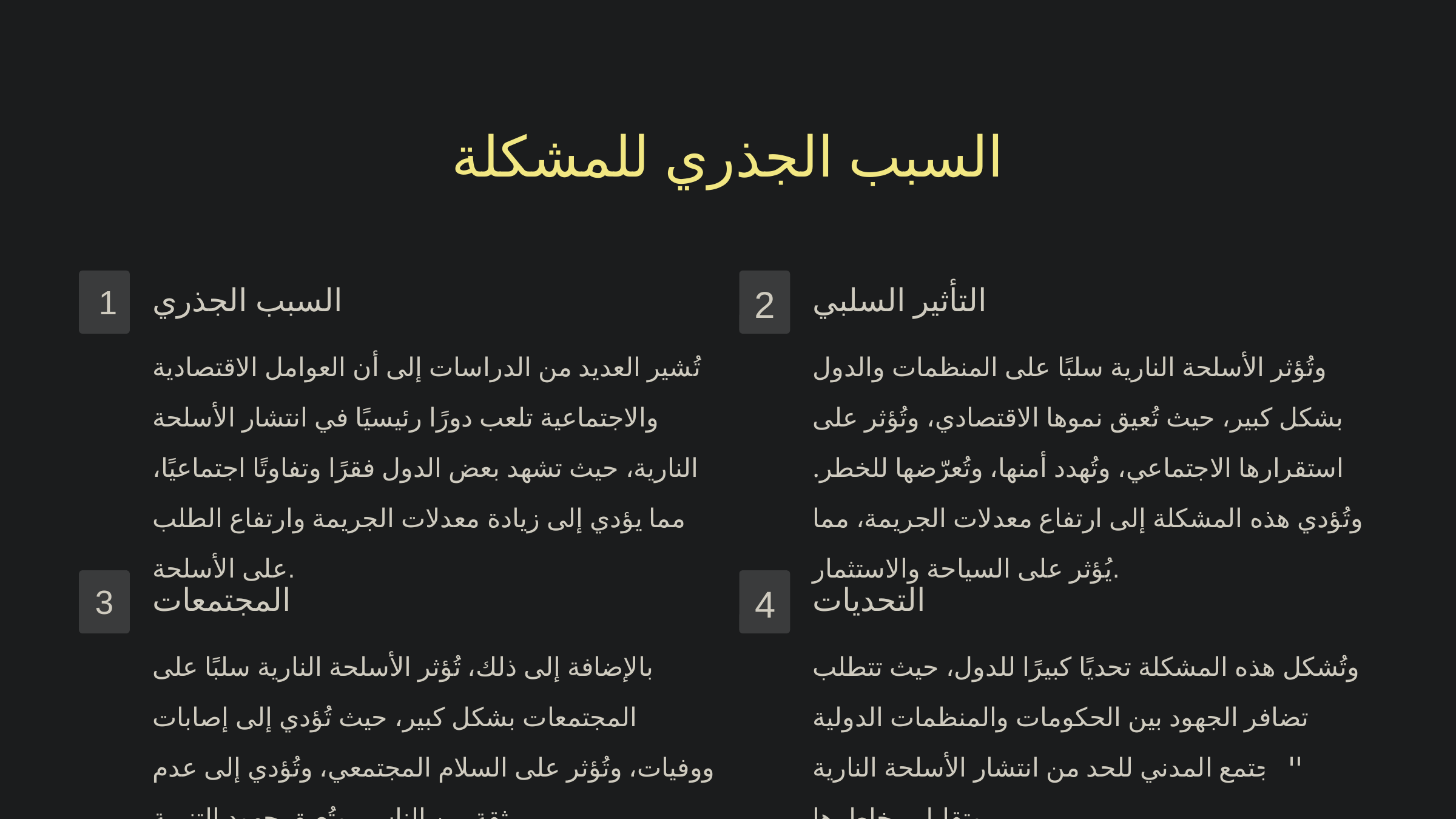

السبب الجذري للمشكلة

السبب الجذري

التأثير السلبي
1
2
تُشير العديد من الدراسات إلى أن العوامل الاقتصادية والاجتماعية تلعب دورًا رئيسيًا في انتشار الأسلحة النارية، حيث تشهد بعض الدول فقرًا وتفاوتًا اجتماعيًا، مما يؤدي إلى زيادة معدلات الجريمة وارتفاع الطلب على الأسلحة.
وتُؤثر الأسلحة النارية سلبًا على المنظمات والدول بشكل كبير، حيث تُعيق نموها الاقتصادي، وتُؤثر على استقرارها الاجتماعي، وتُهدد أمنها، وتُعرّضها للخطر. وتُؤدي هذه المشكلة إلى ارتفاع معدلات الجريمة، مما يُؤثر على السياحة والاستثمار.

المجتمعات

التحديات
3
4
بالإضافة إلى ذلك، تُؤثر الأسلحة النارية سلبًا على المجتمعات بشكل كبير، حيث تُؤدي إلى إصابات ووفيات، وتُؤثر على السلام المجتمعي، وتُؤدي إلى عدم ثقة بين الناس، وتُعيق جهود التنمية.
وتُشكل هذه المشكلة تحديًا كبيرًا للدول، حيث تتطلب تضافر الجهود بين الحكومات والمنظمات الدولية والمجتمع المدني للحد من انتشار الأسلحة النارية وتقليل مخاطرها.